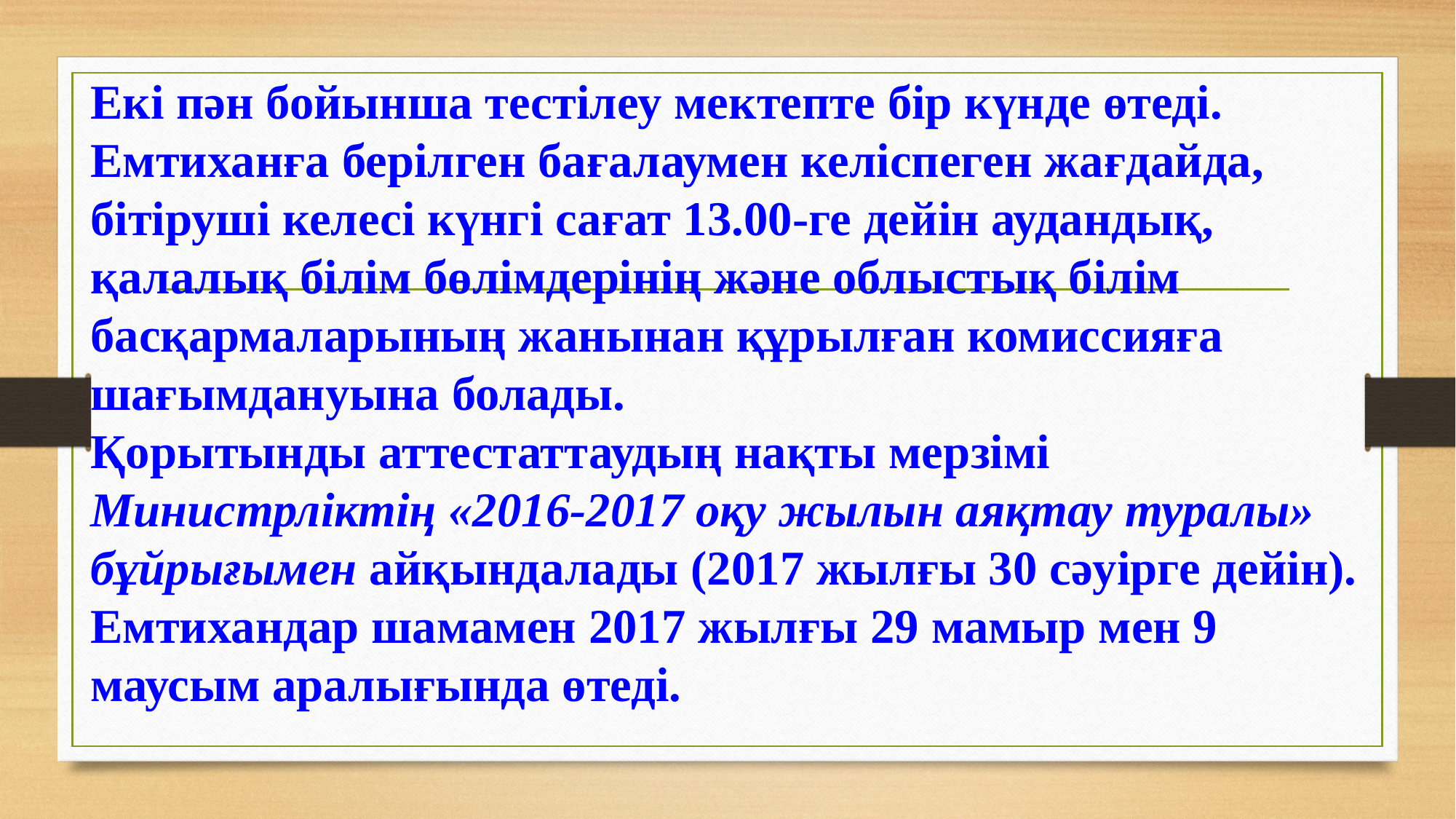

Екі пән бойынша тестілеу мектепте бір күнде өтеді.
Емтиханға берілген бағалаумен келіспеген жағдайда, бітіруші келесі күнгі сағат 13.00-ге дейін аудандық, қалалық білім бөлімдерінің және облыстық білім басқармаларының жанынан құрылған комиссияға шағымдануына болады.
Қорытынды аттестаттаудың нақты мерзімі Министрліктің «2016-2017 оқу жылын аяқтау туралы» бұйрығымен айқындалады (2017 жылғы 30 сәуірге дейін). Емтихандар шамамен 2017 жылғы 29 мамыр мен 9 маусым аралығында өтеді.